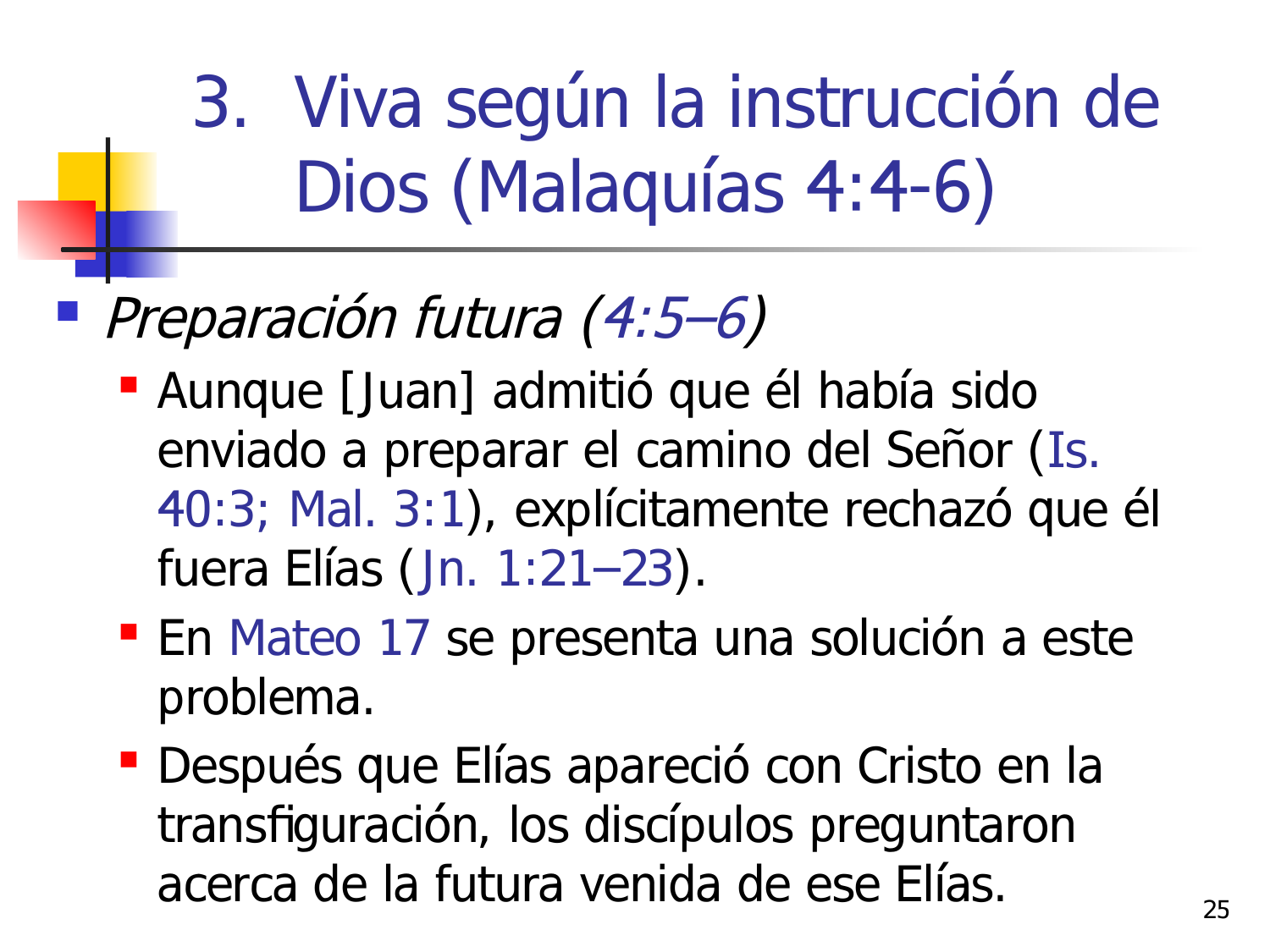

# Viva según la instrucción de Dios (Malaquías 4:4-6)
Preparación futura (4:5–6)
Aunque [Juan] admitió que él había sido enviado a preparar el camino del Señor (Is. 40:3; Mal. 3:1), explícitamente rechazó que él fuera Elías (Jn. 1:21–23).
En Mateo 17 se presenta una solución a este problema.
Después que Elías apareció con Cristo en la transfiguración, los discípulos preguntaron acerca de la futura venida de ese Elías.
25